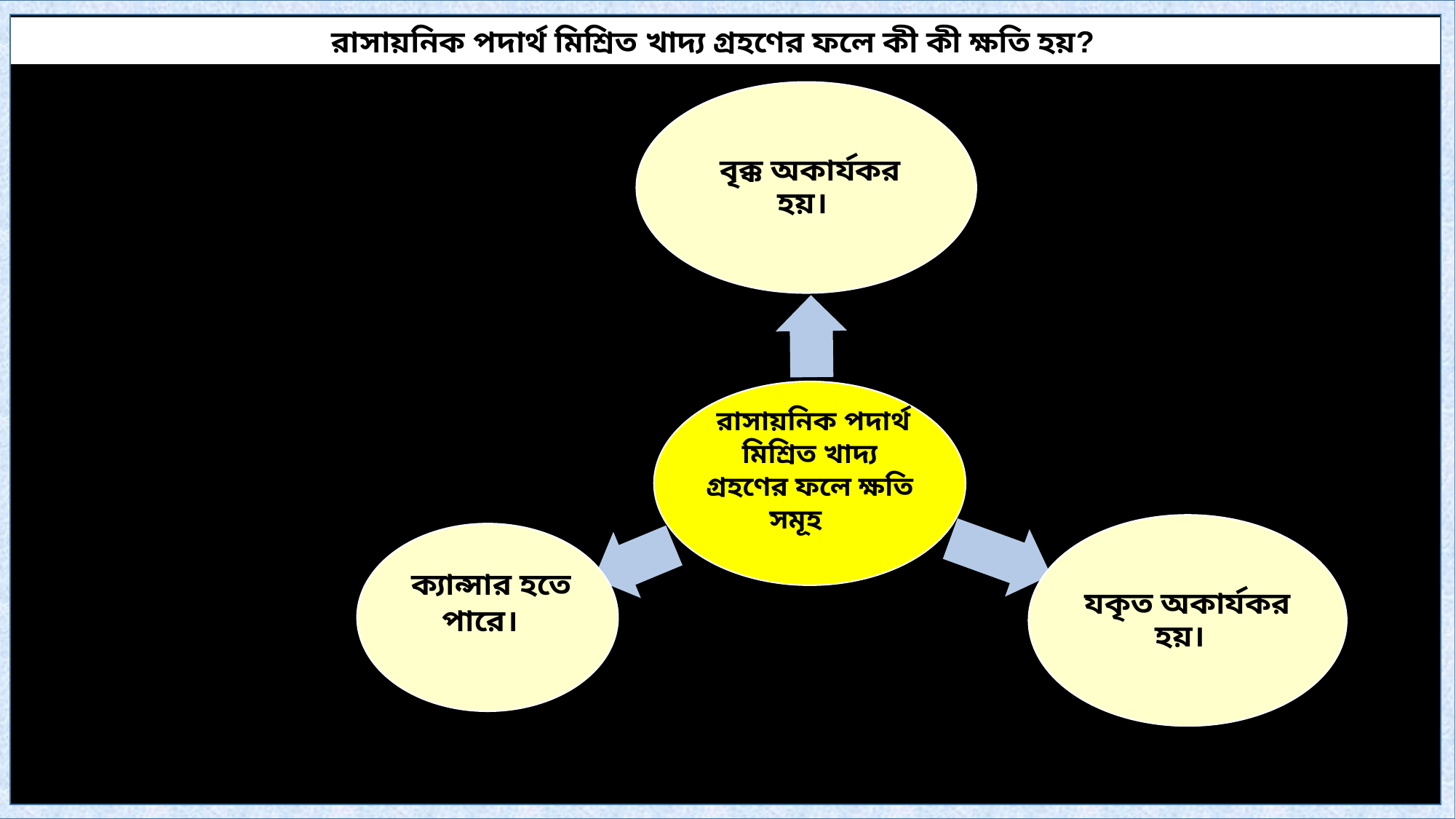

রাসায়নিক পদার্থ মিশ্রিত খাদ্য গ্রহণের ফলে কী কী ক্ষতি হয়?
 রাসায়নিক পদার্থ মিশ্রিত খাদ্য গ্রহণের ফলে ক্ষতি সমূহ

 বৃক্ক অকার্যকর হয়।

যকৃত অকার্যকর হয়।

 ক্যান্সার হতে পারে।